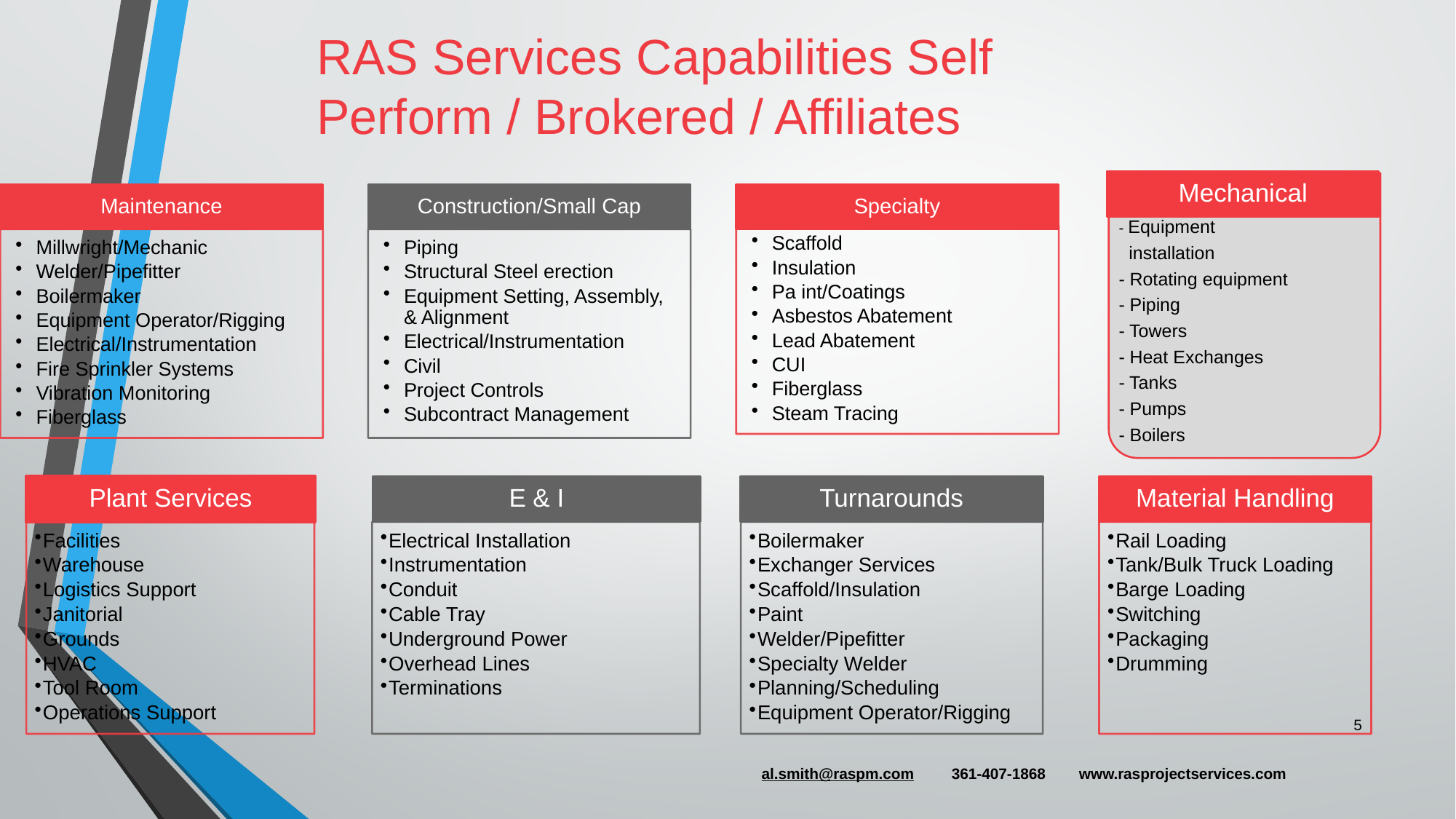

RAS Services Capabilities Self
               Perform / Brokered / Affiliates
Mechanical

- Equipment
  installation
- Rotating equipment
- Piping
- Towers
- Heat Exchanges
- Tanks
- Pumps
- Boilers

Maintenance
Millwright/Mechanic
Welder/Pipefitter
Boilermaker
Equipment Operator/Rigging
Electrical/Instrumentation
Fire Sprinkler Systems
Vibration Monitoring
Fiberglass
Construction/Small Cap
Piping
Structural Steel erection
Equipment Setting, Assembly, & Alignment
Electrical/Instrumentation
Civil
Project Controls
Subcontract Management
Specialty
Scaffold
Insulation
Pa int/Coatings
Asbestos Abatement
Lead Abatement
CUI
Fiberglass
Steam Tracing
Plant Services
E & I
Turnarounds
Material Handling
Facilities
Warehouse
Logistics Support
Janitorial
Grounds
HVAC
Tool Room
Operations Support
Electrical Installation
Instrumentation
Conduit
Cable Tray
Underground Power
Overhead Lines
Terminations
Boilermaker
Exchanger Services
Scaffold/Insulation
Paint
Welder/Pipefitter
Specialty Welder
Planning/Scheduling
Equipment Operator/Rigging
Rail Loading
Tank/Bulk Truck Loading
Barge Loading
Switching
Packaging
Drumming
5
al.smith@raspm.com         361-407-1868        www.rasprojectservices.com